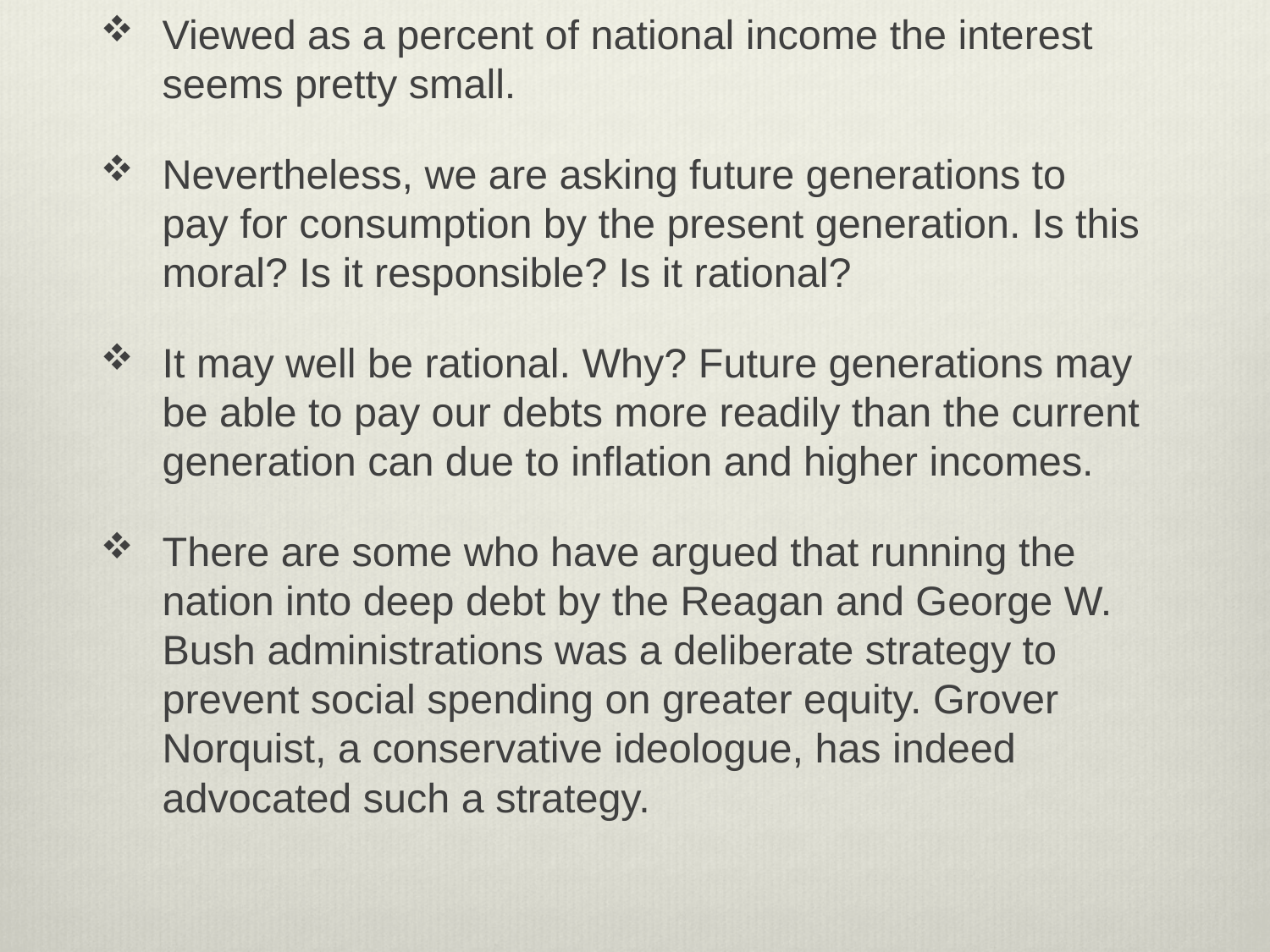

Viewed as a percent of national income the interest seems pretty small.
Nevertheless, we are asking future generations to pay for consumption by the present generation. Is this moral? Is it responsible? Is it rational?
It may well be rational. Why? Future generations may be able to pay our debts more readily than the current generation can due to inflation and higher incomes.
There are some who have argued that running the nation into deep debt by the Reagan and George W. Bush administrations was a deliberate strategy to prevent social spending on greater equity. Grover Norquist, a conservative ideologue, has indeed advocated such a strategy.